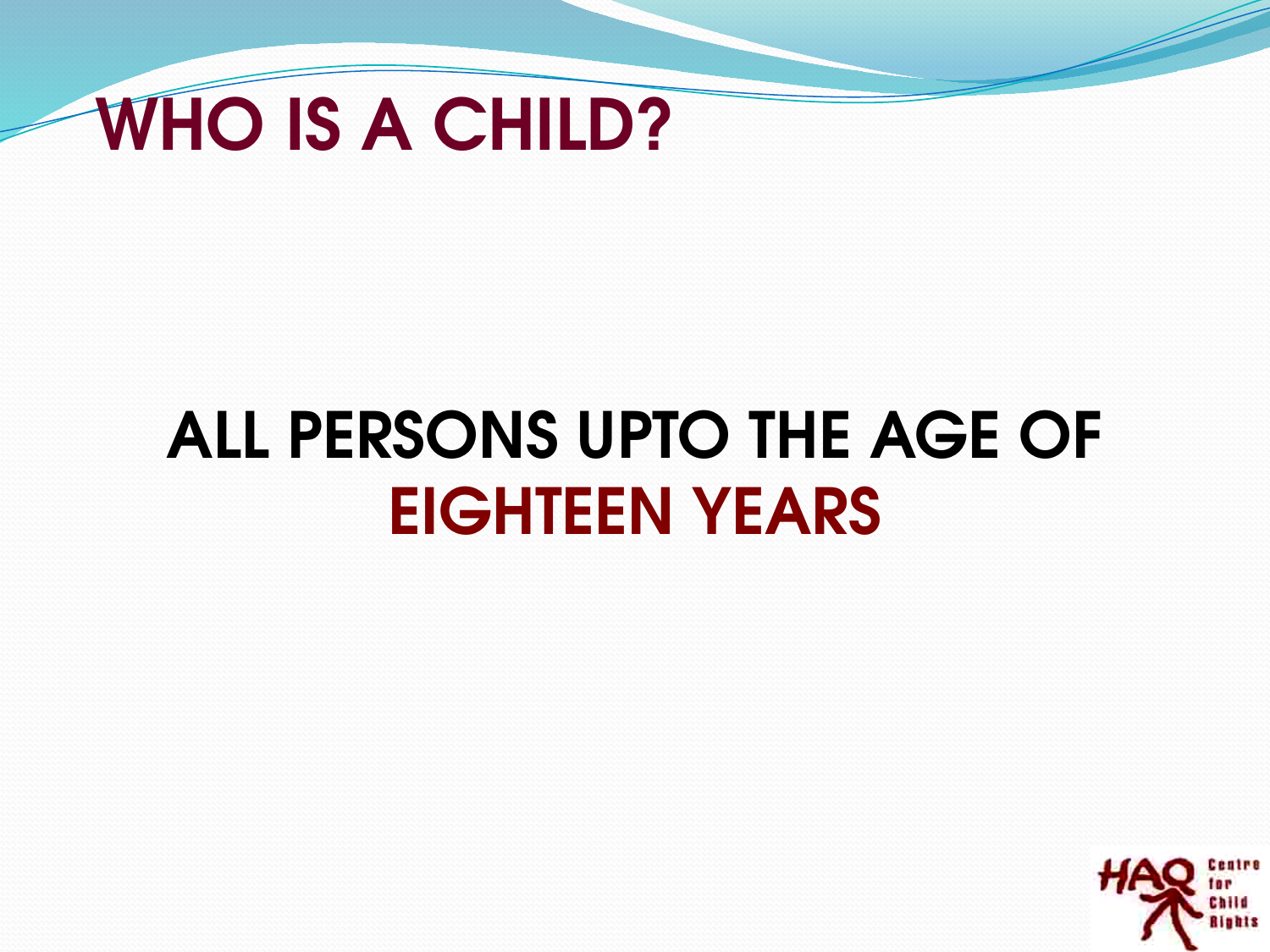

# WHO IS A CHILD?
ALL PERSONS UPTO THE AGE OF EIGHTEEN YEARS